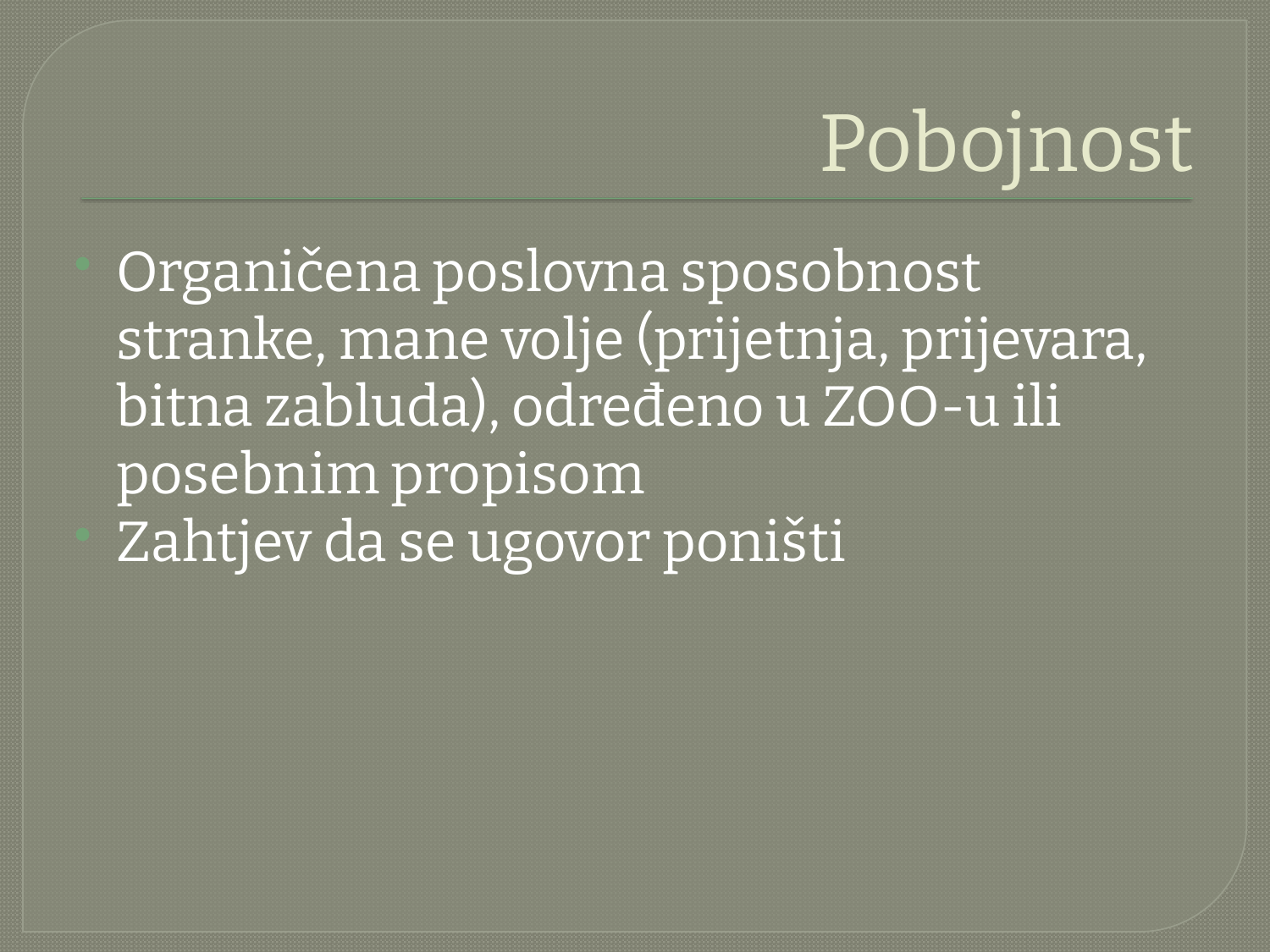

# Pobojnost
Organičena poslovna sposobnost stranke, mane volje (prijetnja, prijevara, bitna zabluda), određeno u ZOO-u ili posebnim propisom
Zahtjev da se ugovor poništi